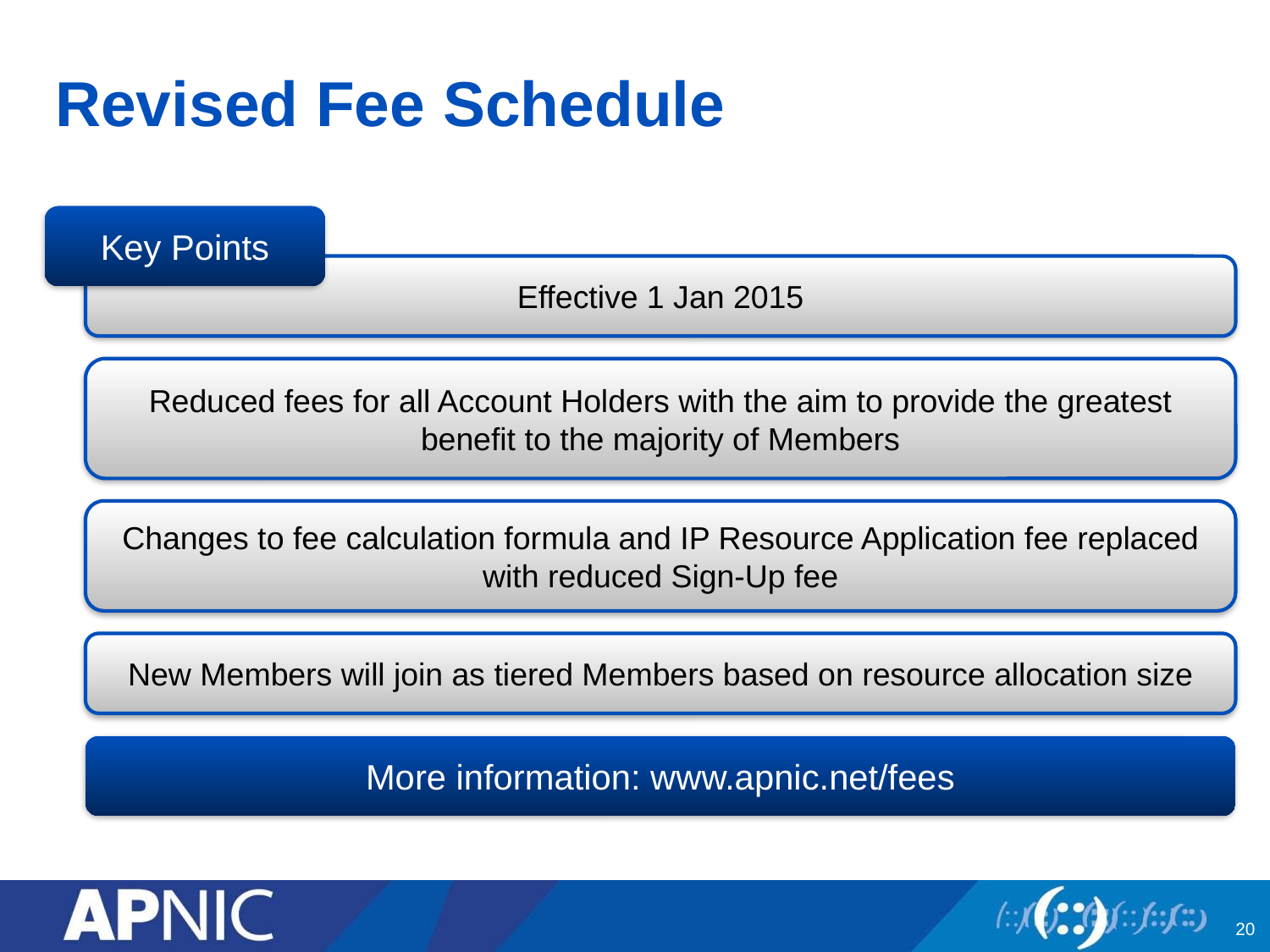

# Revised Fee Schedule
Key Points
Effective 1 Jan 2015
Reduced fees for all Account Holders with the aim to provide the greatest benefit to the majority of Members
Changes to fee calculation formula and IP Resource Application fee replaced with reduced Sign-Up fee
New Members will join as tiered Members based on resource allocation size
More information: www.apnic.net/fees
20